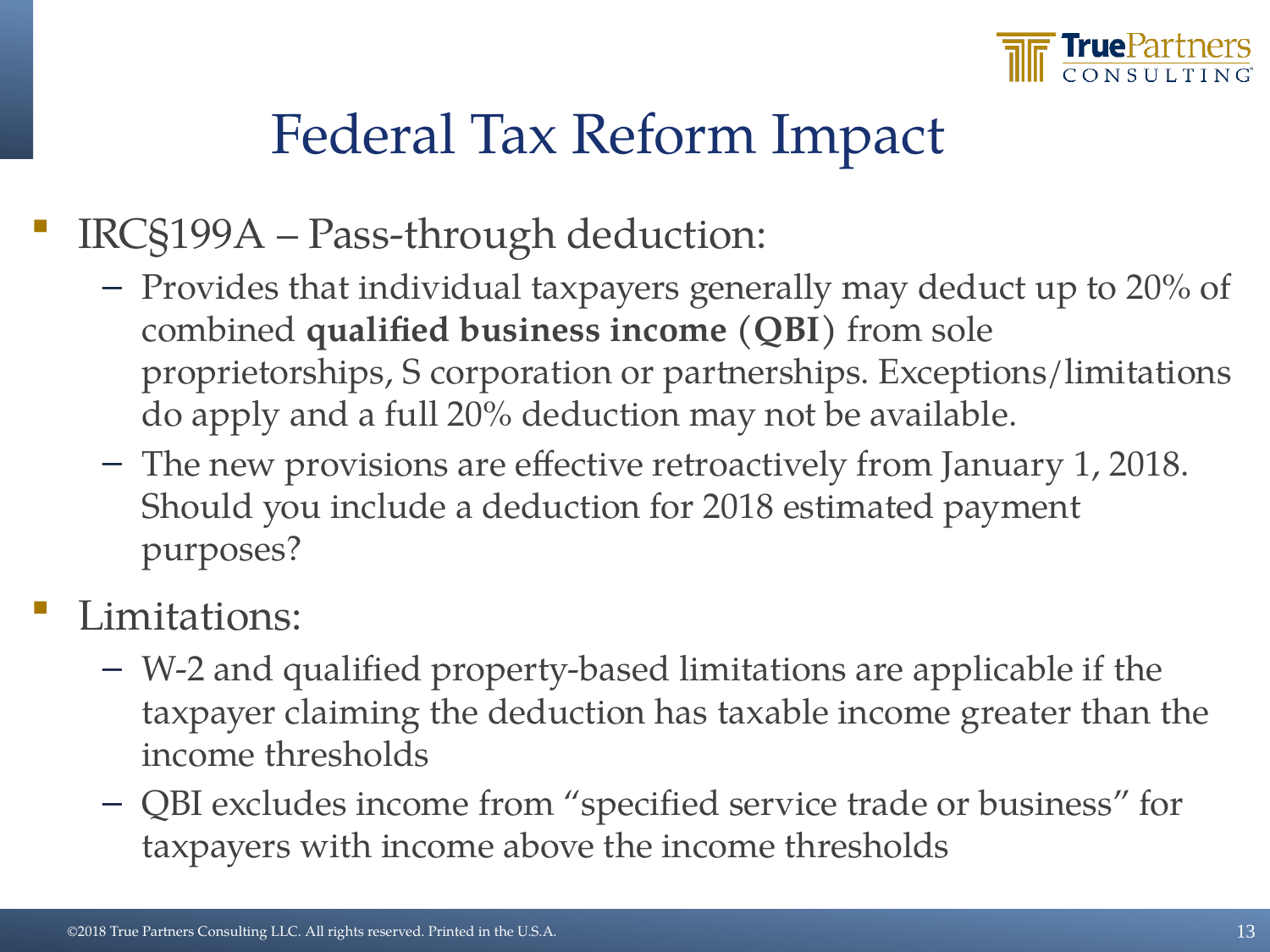

# Federal Tax Reform Impact
IRC§199A – Pass-through deduction:
Provides that individual taxpayers generally may deduct up to 20% of combined qualified business income (QBI) from sole proprietorships, S corporation or partnerships. Exceptions/limitations do apply and a full 20% deduction may not be available.
The new provisions are effective retroactively from January 1, 2018. Should you include a deduction for 2018 estimated payment purposes?
Limitations:
W-2 and qualified property-based limitations are applicable if the taxpayer claiming the deduction has taxable income greater than the income thresholds
QBI excludes income from “specified service trade or business” for taxpayers with income above the income thresholds

13
©2018 True Partners Consulting LLC. All rights reserved. Printed in the U.S.A.